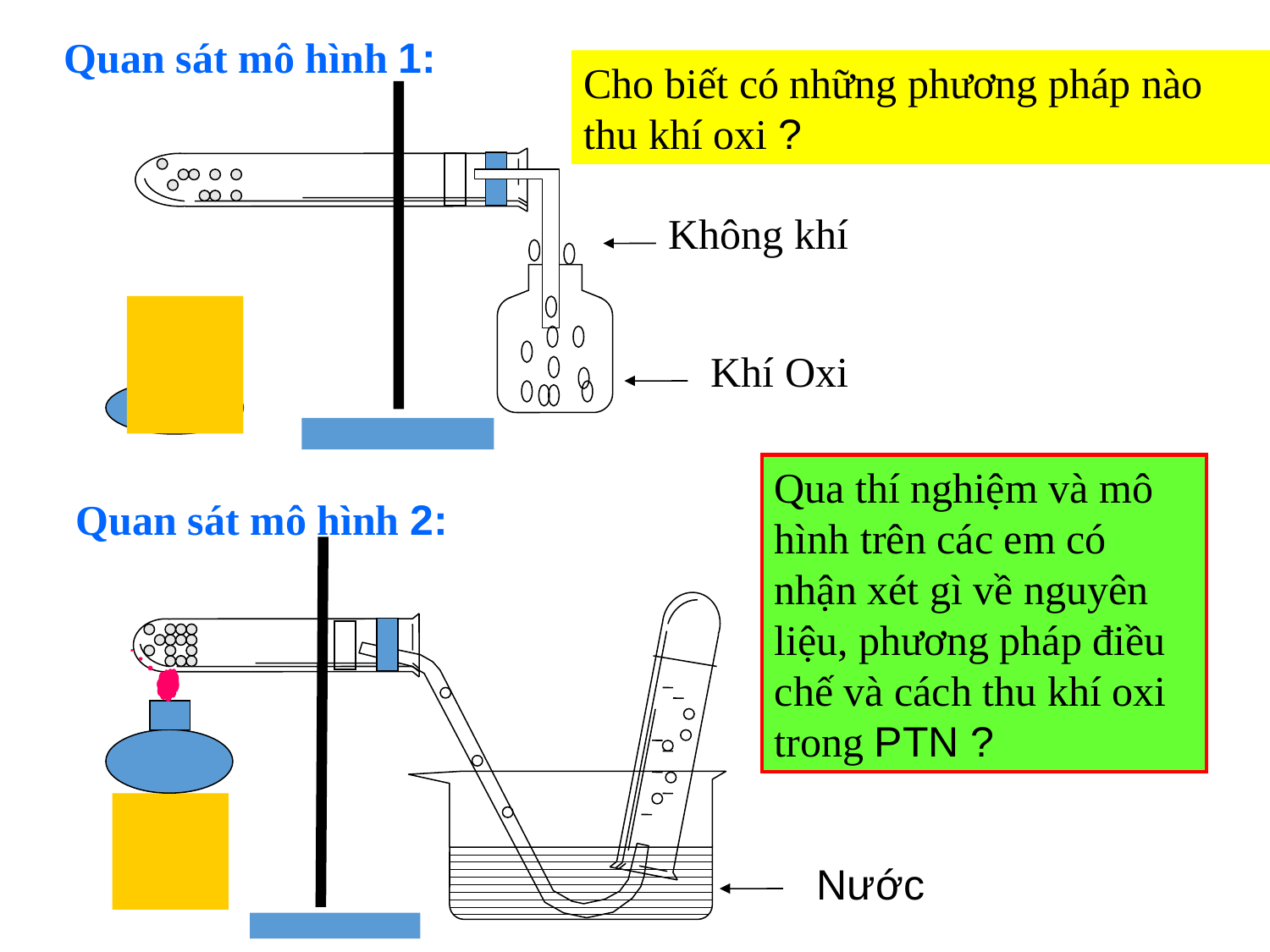

Quan sát mô hình 1:
Cho biết có những phương pháp nào thu khí oxi ?

Không khí

Khí Oxi

Qua thí nghiệm và mô hình trên các em có nhận xét gì về nguyên liệu, phương pháp điều chế và cách thu khí oxi trong PTN ?
Quan sát mô hình 2:

Nước